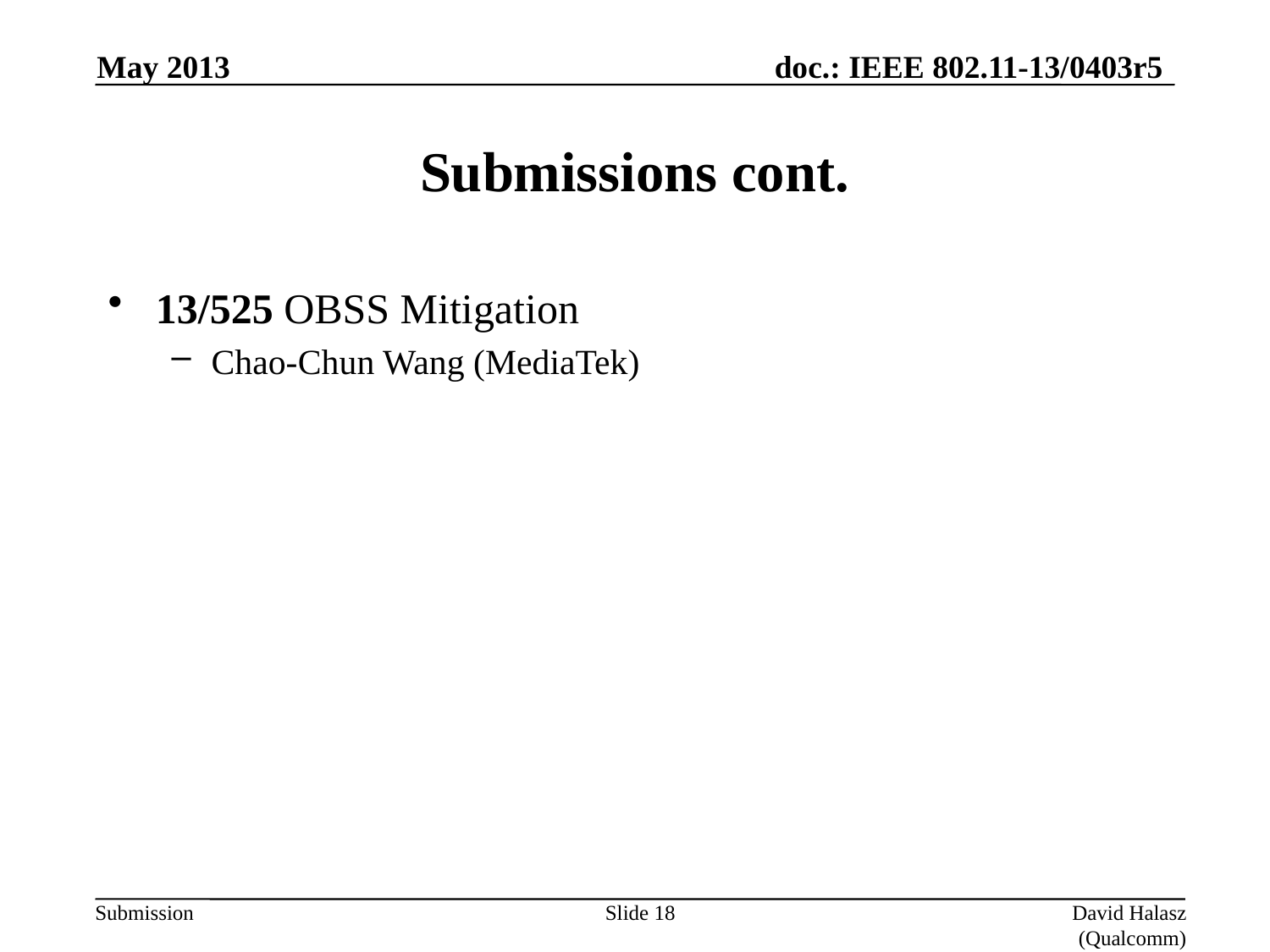

May 2013
# Submissions cont.
13/525 OBSS Mitigation
Chao-Chun Wang (MediaTek)

Slide 18
David Halasz (Qualcomm)